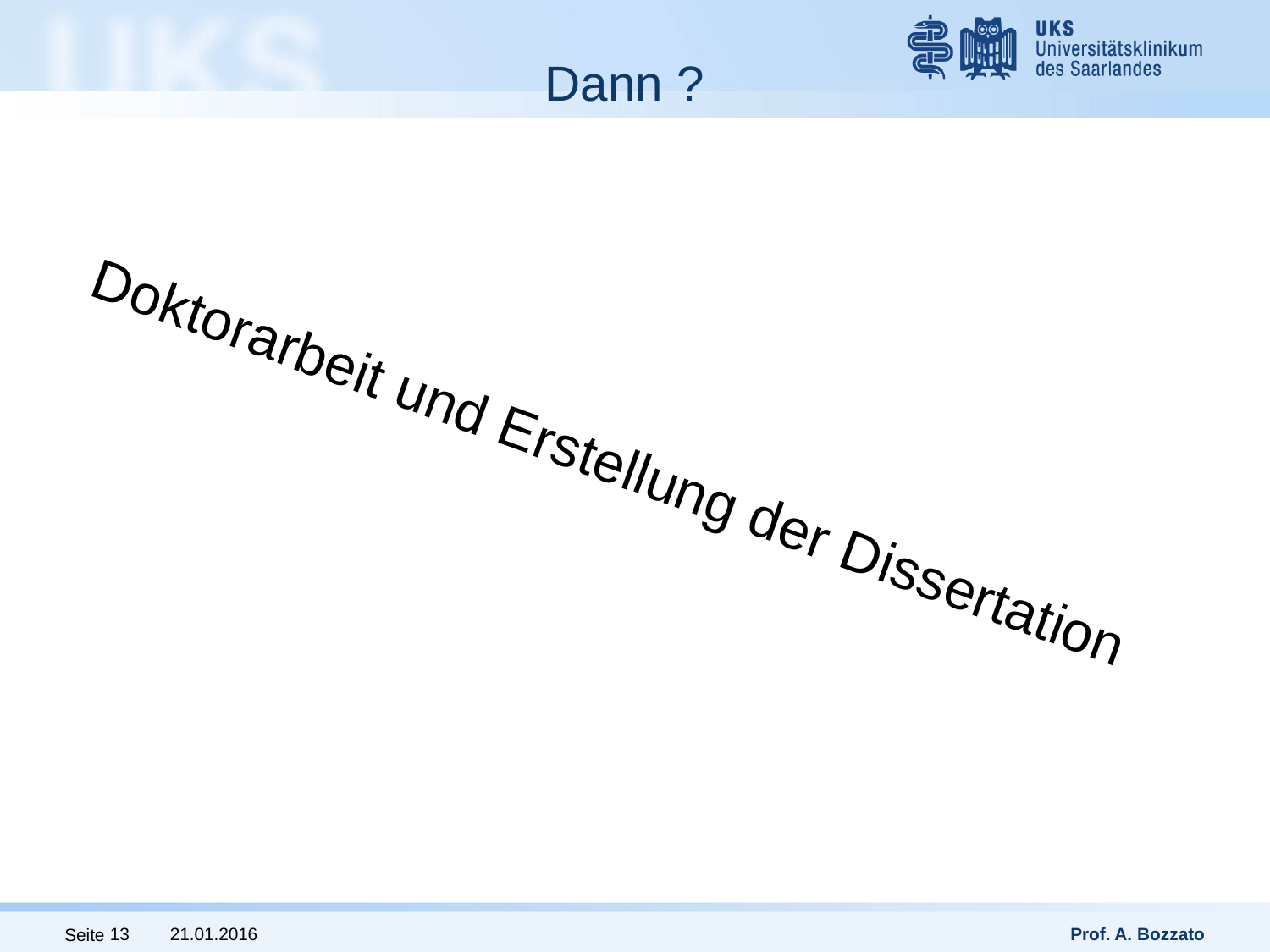

# Dann ?
Doktorarbeit und Erstellung der Dissertation
13
21.01.2016
Prof. A. Bozzato